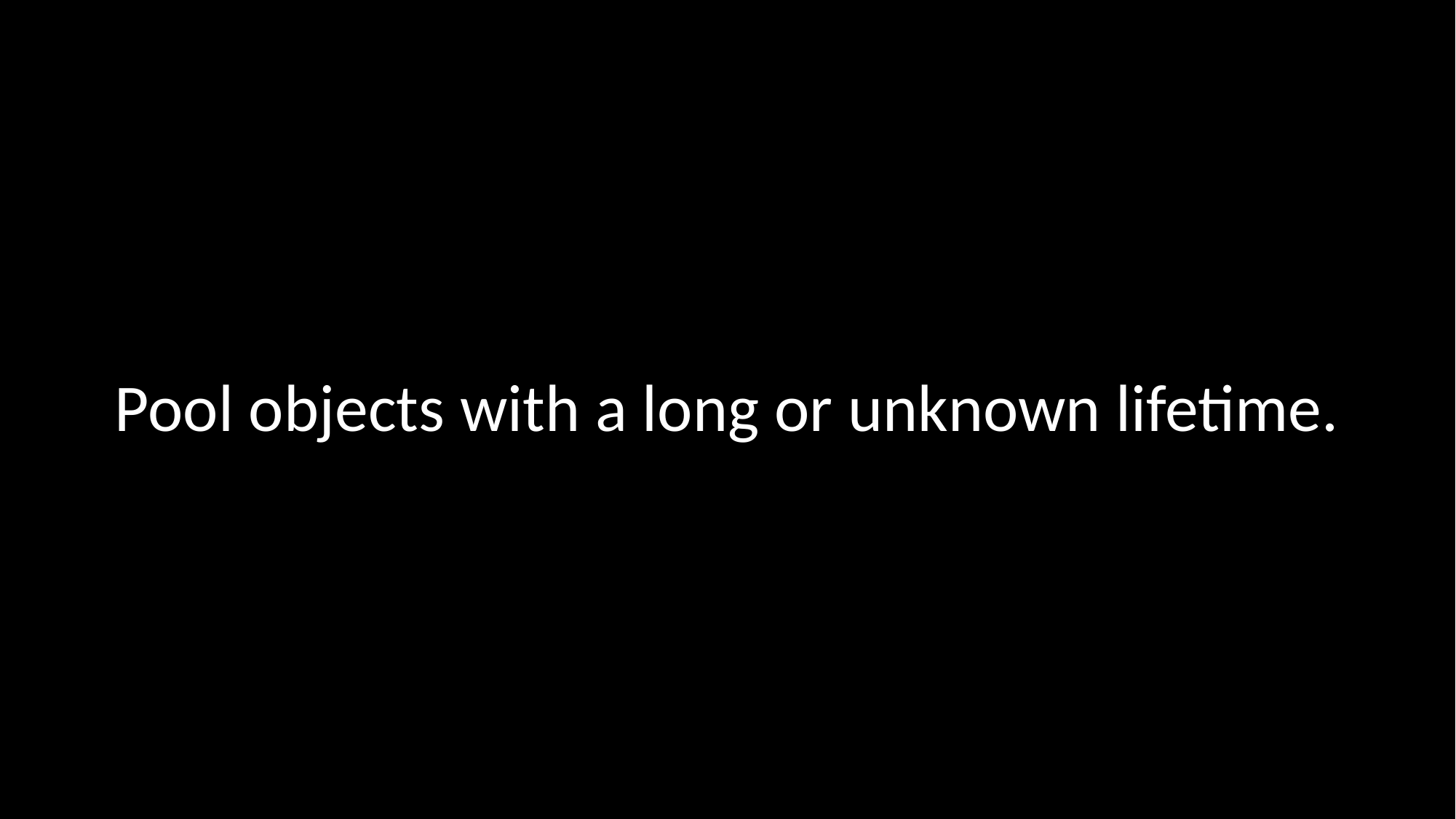

# Pool objects with a long or unknown lifetime.